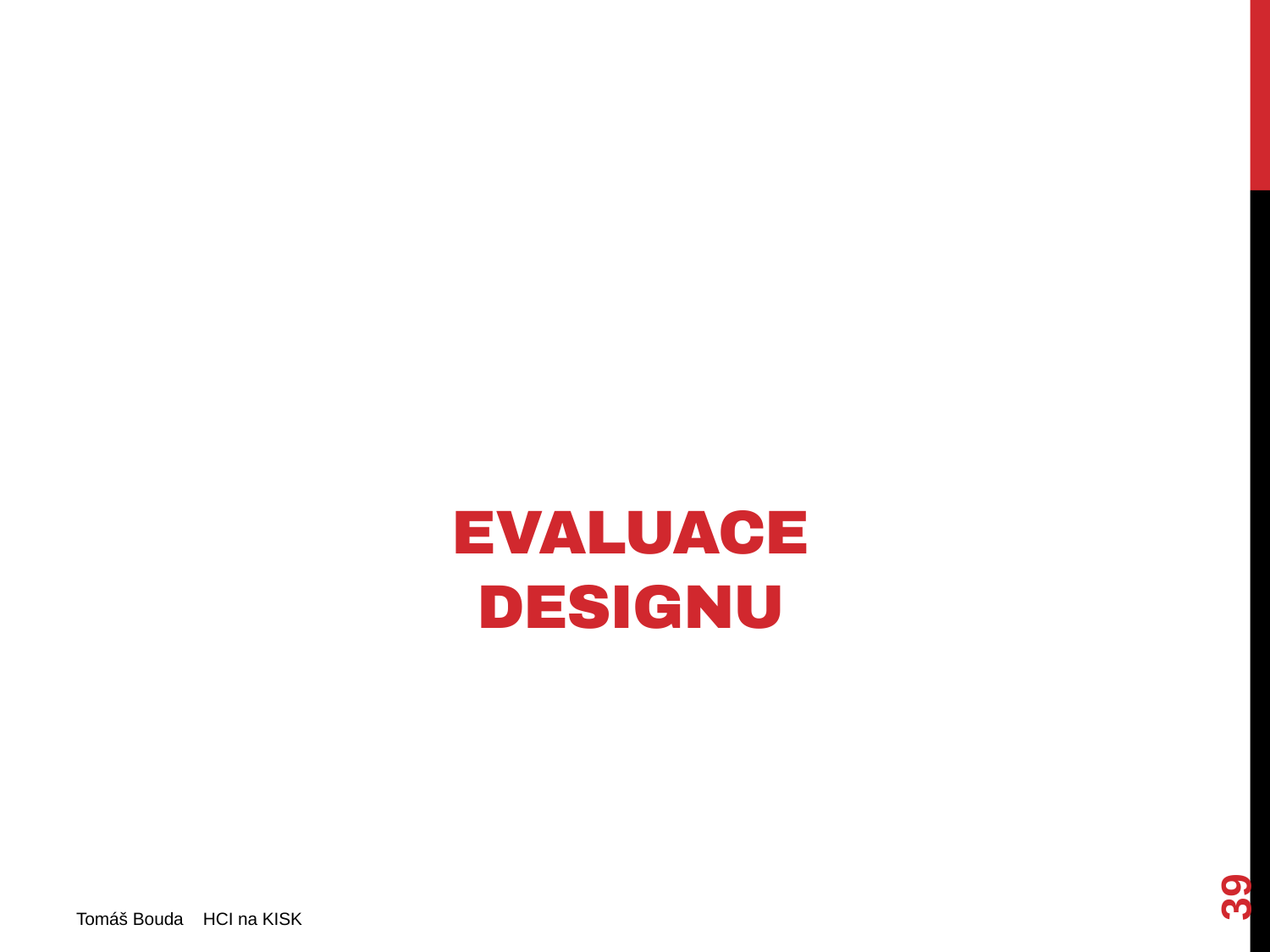

# Evaluace Designu
39
Tomáš Bouda    HCI na KISK